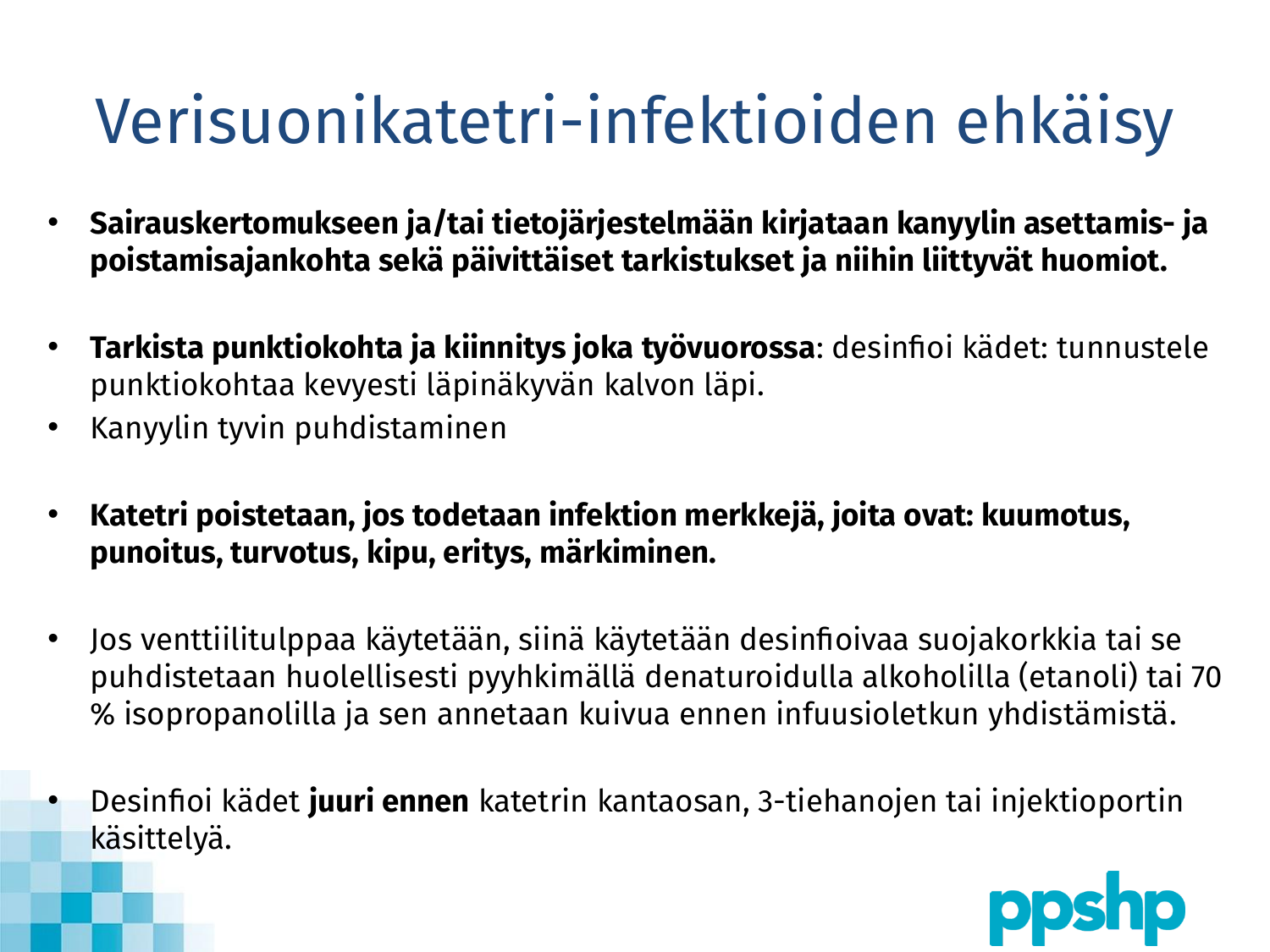

# Verisuonikatetri-infektioiden ehkäisy
Sairauskertomukseen ja/tai tietojärjestelmään kirjataan kanyylin asettamis- ja poistamisajankohta sekä päivittäiset tarkistukset ja niihin liittyvät huomiot.

Tarkista punktiokohta ja kiinnitys joka työvuorossa: desinfioi kädet: tunnustele punktiokohtaa kevyesti läpinäkyvän kalvon läpi.
Kanyylin tyvin puhdistaminen

Katetri poistetaan, jos todetaan infektion merkkejä, joita ovat: kuumotus, punoitus, turvotus, kipu, eritys, märkiminen.

Jos venttiilitulppaa käytetään, siinä käytetään desinfioivaa suojakorkkia tai se puhdistetaan huolellisesti pyyhkimällä denaturoidulla alkoholilla (etanoli) tai 70 % isopropanolilla ja sen annetaan kuivua ennen infuusioletkun yhdistämistä.

Desinfioi kädet juuri ennen katetrin kantaosan, 3-tiehanojen tai injektioportin käsittelyä.